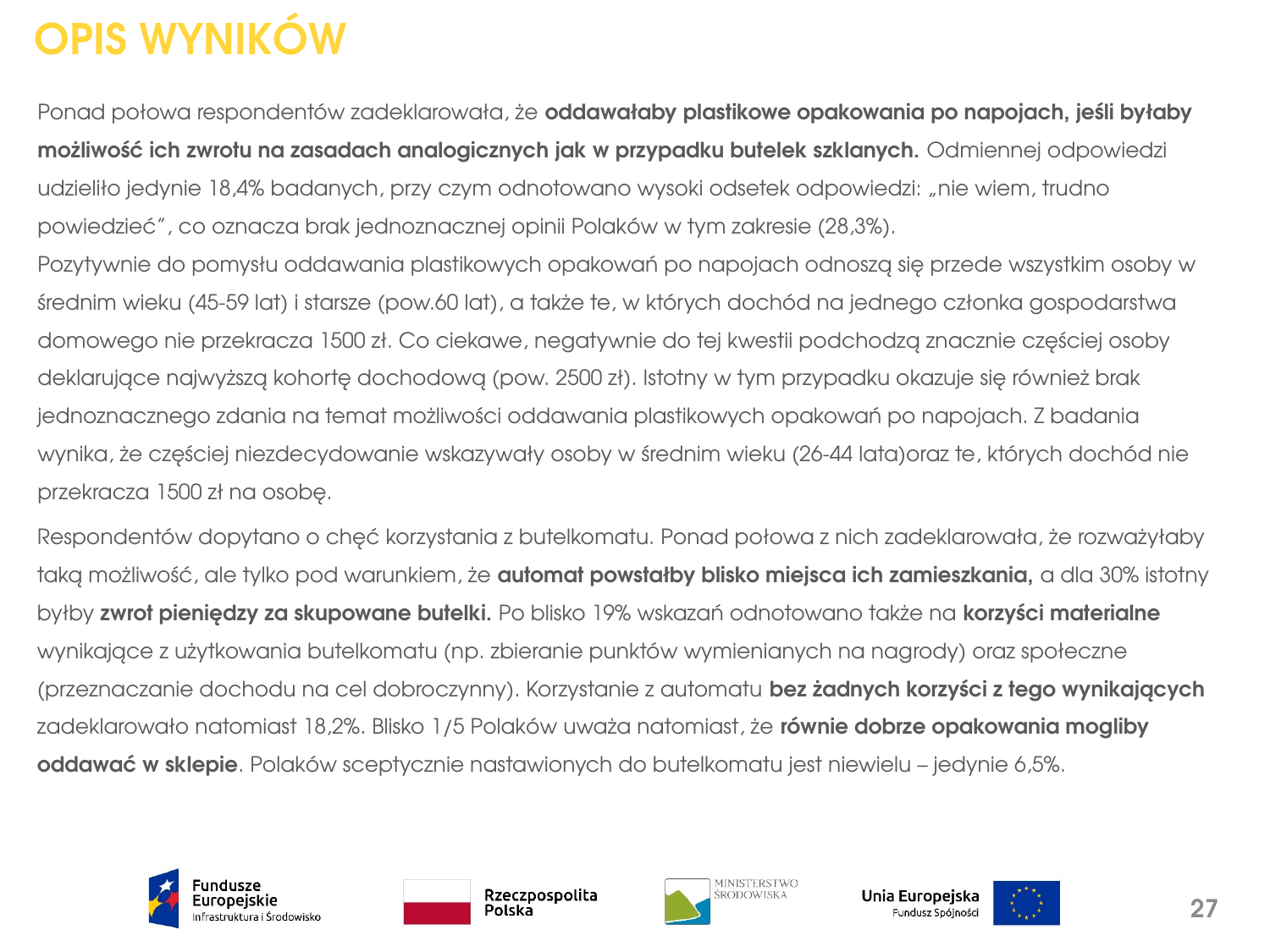

OPIS WYNIKÓW
Ponad połowa respondentów zadeklarowała, że oddawałaby plastikowe opakowania po napojach, jeśli byłaby możliwość ich zwrotu na zasadach analogicznych jak w przypadku butelek szklanych. Odmiennej odpowiedzi udzieliło jedynie 18,4% badanych, przy czym odnotowano wysoki odsetek odpowiedzi: „nie wiem, trudno powiedzieć”, co oznacza brak jednoznacznej opinii Polaków w tym zakresie (28,3%).
Pozytywnie do pomysłu oddawania plastikowych opakowań po napojach odnoszą się przede wszystkim osoby w średnim wieku (45-59 lat) i starsze (pow.60 lat), a także te, w których dochód na jednego członka gospodarstwa domowego nie przekracza 1500 zł. Co ciekawe, negatywnie do tej kwestii podchodzą znacznie częściej osoby deklarujące najwyższą kohortę dochodową (pow. 2500 zł). Istotny w tym przypadku okazuje się również brak jednoznacznego zdania na temat możliwości oddawania plastikowych opakowań po napojach. Z badania wynika, że częściej niezdecydowanie wskazywały osoby w średnim wieku (26-44 lata)oraz te, których dochód nie przekracza 1500 zł na osobę.

Respondentów dopytano o chęć korzystania z butelkomatu. Ponad połowa z nich zadeklarowała, że rozważyłaby taką możliwość, ale tylko pod warunkiem, że automat powstałby blisko miejsca ich zamieszkania, a dla 30% istotny byłby zwrot pieniędzy za skupowane butelki. Po blisko 19% wskazań odnotowano także na korzyści materialne wynikające z użytkowania butelkomatu (np. zbieranie punktów wymienianych na nagrody) oraz społeczne (przeznaczanie dochodu na cel dobroczynny). Korzystanie z automatu bez żadnych korzyści z tego wynikających zadeklarowało natomiast 18,2%. Blisko 1/5 Polaków uważa natomiast, że równie dobrze opakowania mogliby oddawać w sklepie. Polaków sceptycznie nastawionych do butelkomatu jest niewielu – jedynie 6,5%.
27